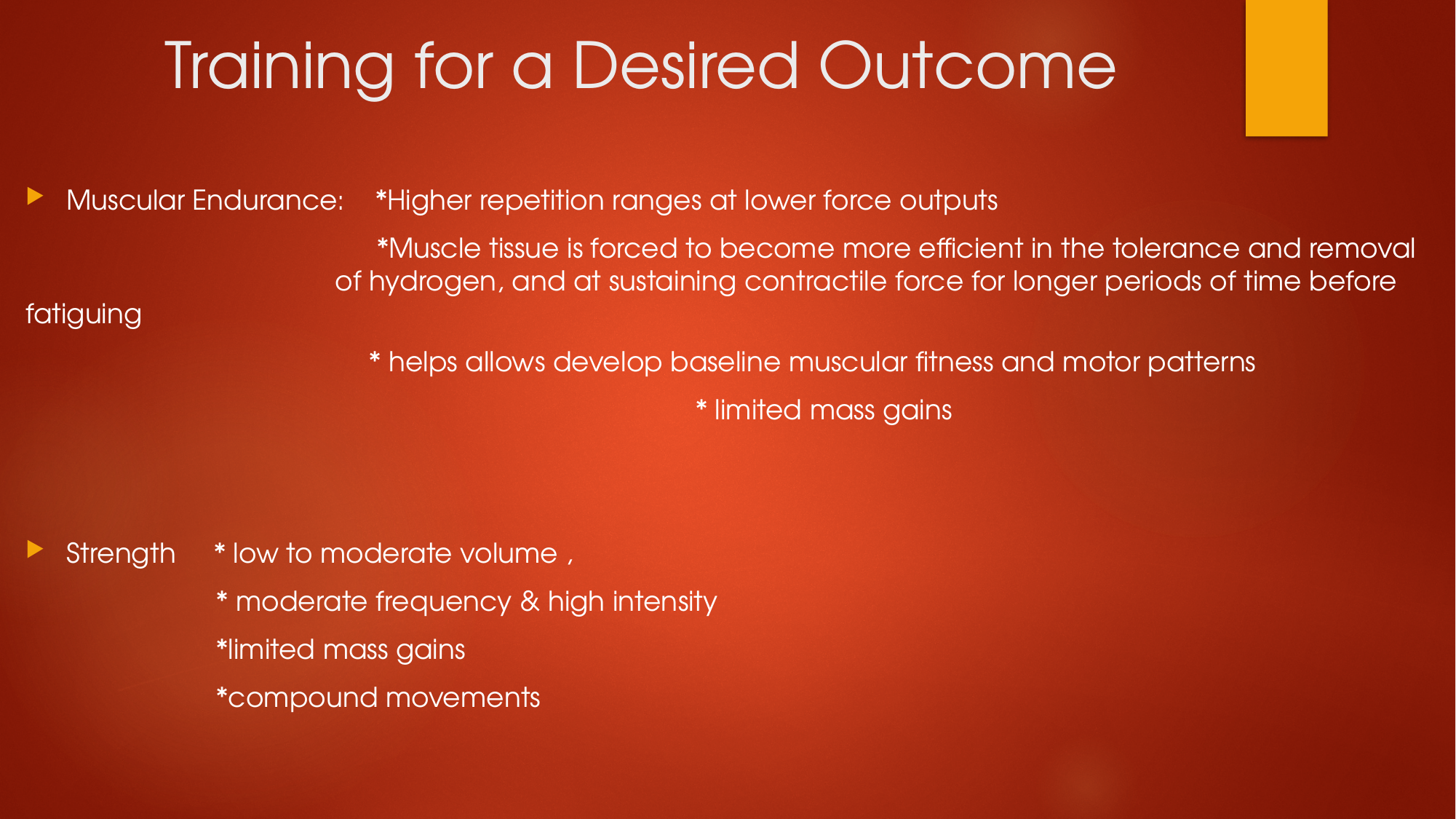

# Training for a Desired Outcome

Muscular Endurance:    *Higher repetition ranges at lower force outputs
                                              *Muscle tissue is forced to become more efficient in the tolerance and removal       		            of hydrogen, and at sustaining contractile force for longer periods of time before fatiguing
                                             * helps allows develop baseline muscular fitness and motor patterns
  						  * limited mass gains

Strength     * low to moderate volume ,
                         * moderate frequency & high intensity
                         *limited mass gains
                         *compound movements